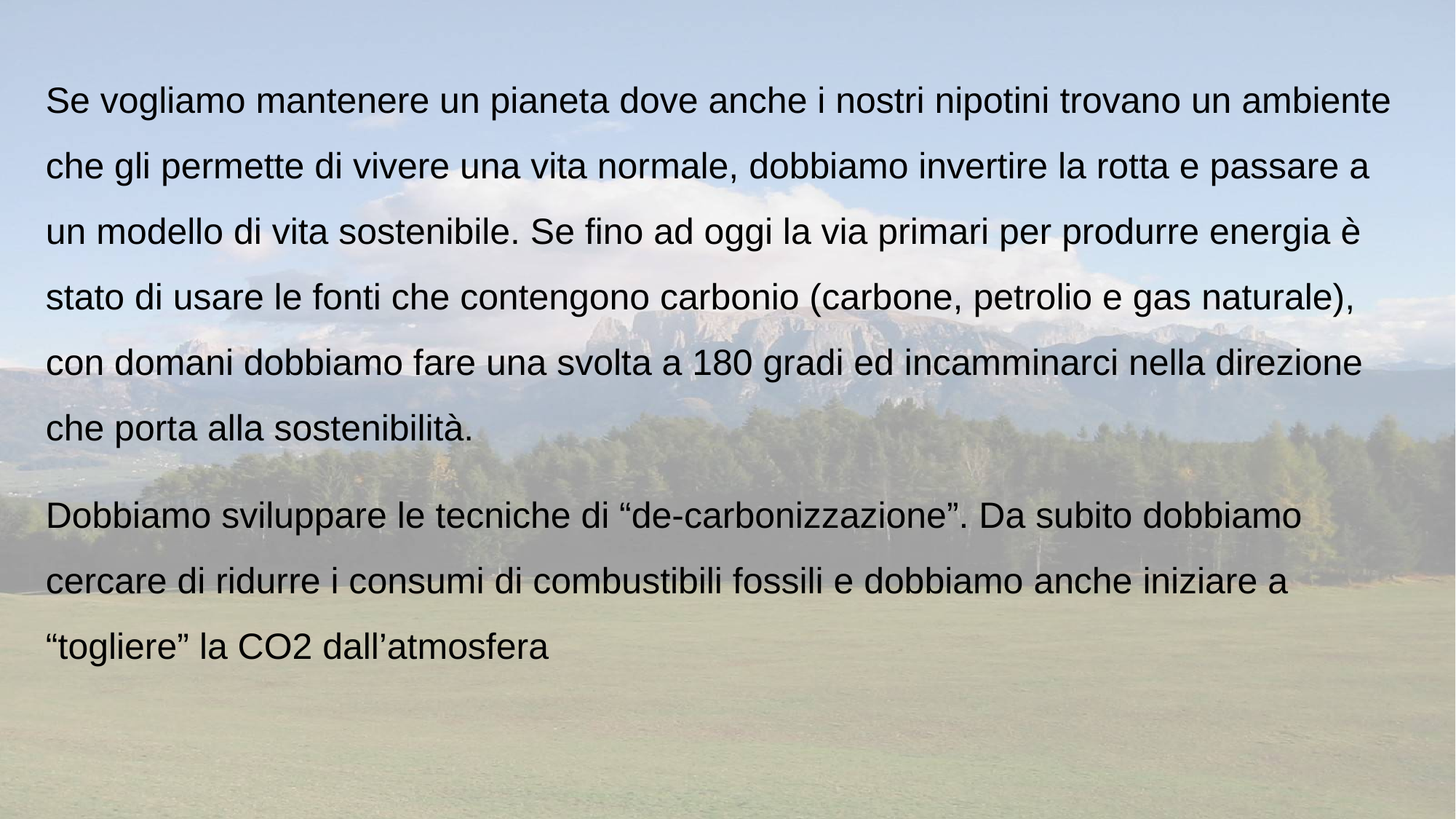

Se vogliamo mantenere un pianeta dove anche i nostri nipotini trovano un ambiente che gli permette di vivere una vita normale, dobbiamo invertire la rotta e passare a un modello di vita sostenibile. Se fino ad oggi la via primari per produrre energia è stato di usare le fonti che contengono carbonio (carbone, petrolio e gas naturale), con domani dobbiamo fare una svolta a 180 gradi ed incamminarci nella direzione che porta alla sostenibilità.

Dobbiamo sviluppare le tecniche di “de-carbonizzazione”. Da subito dobbiamo cercare di ridurre i consumi di combustibili fossili e dobbiamo anche iniziare a “togliere” la CO2 dall’atmosfera